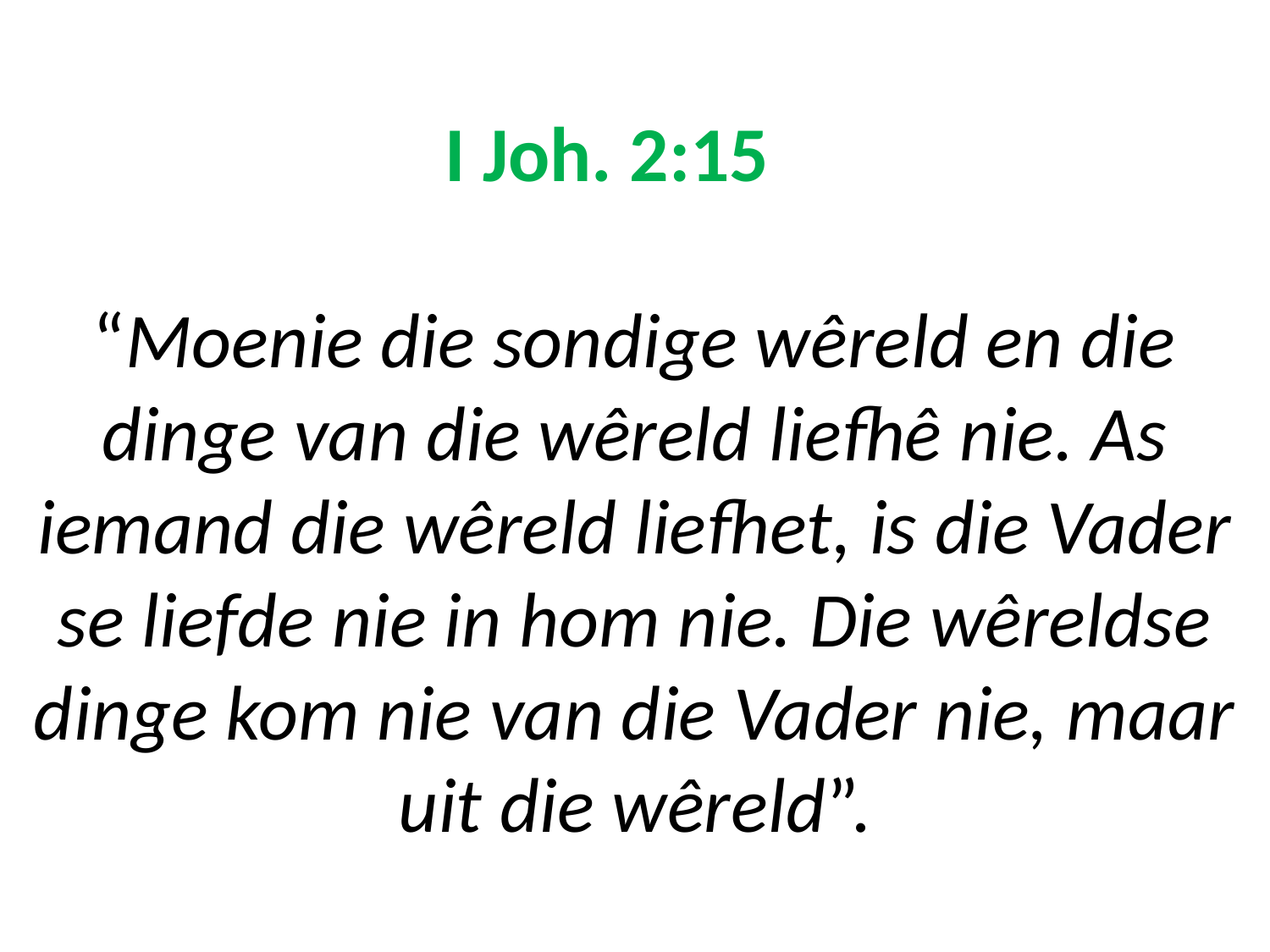

# I Joh. 2:15 “Moenie die sondige wêreld en die dinge van die wêreld liefhê nie. As iemand die wêreld liefhet, is die Vader se liefde nie in hom nie. Die wêreldse dinge kom nie van die Vader nie, maar uit die wêreld”.